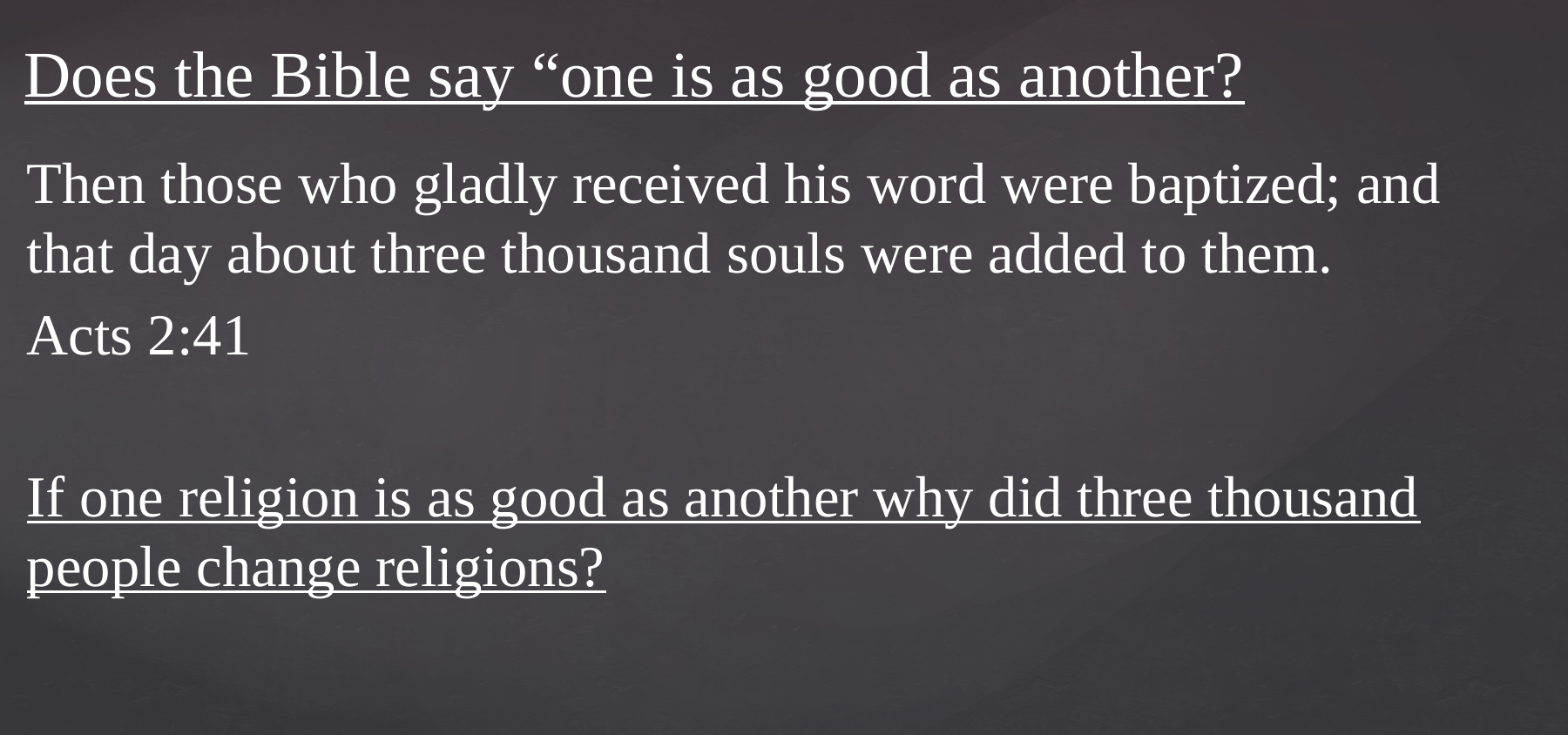

# Does the Bible say “one is as good as another?
Then those who gladly received his word were baptized; and that day about three thousand souls were added to them.
Acts 2:41

If one religion is as good as another why did three thousand people change religions?